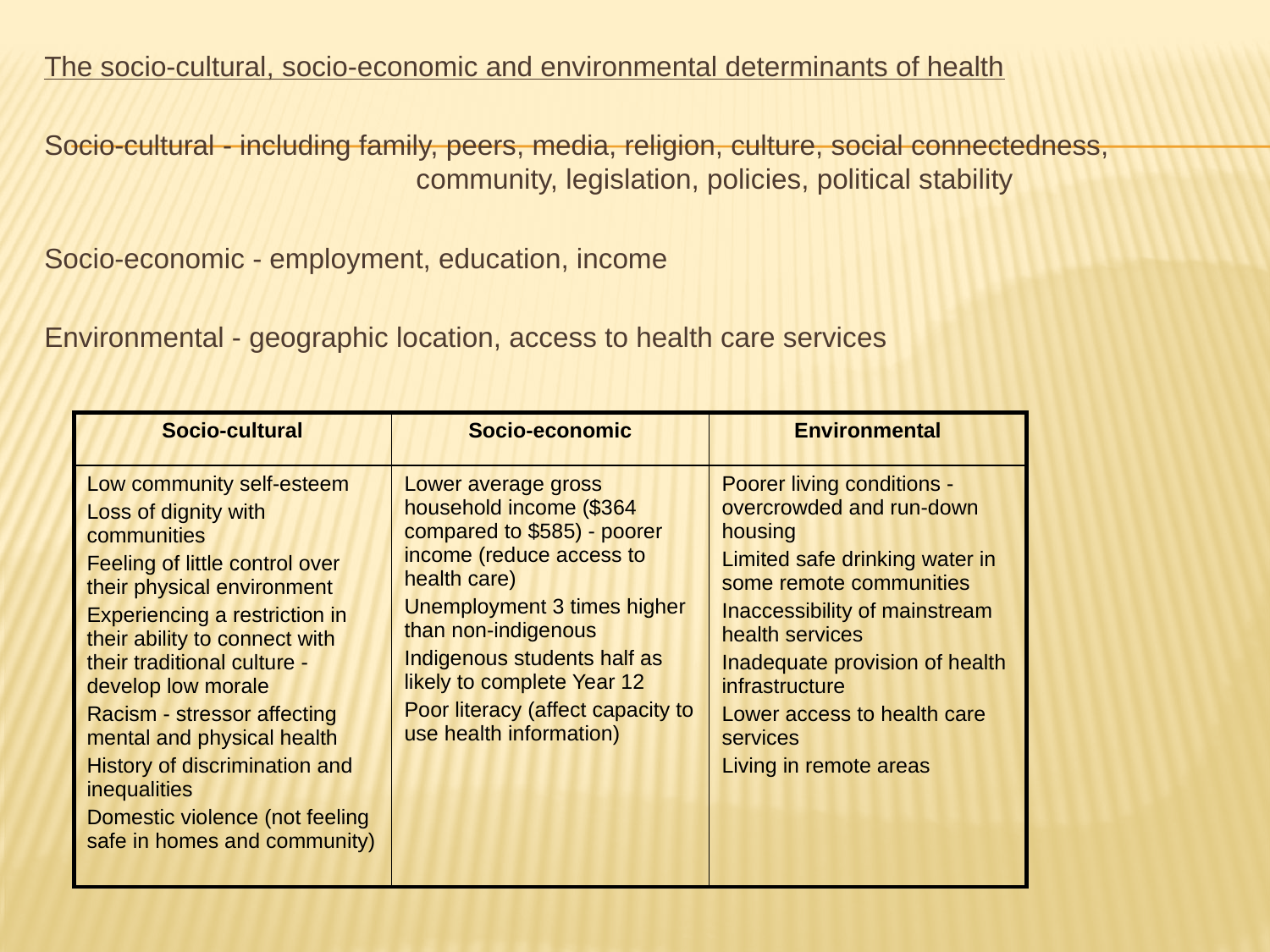

The socio-cultural, socio-economic and environmental determinants of health

Socio-cultural - including family, peers, media, religion, culture, social connectedness, 		         community, legislation, policies, political stability

Socio-economic - employment, education, income

Environmental - geographic location, access to health care services

| Socio-cultural | Socio-economic | Environmental |
| --- | --- | --- |
| Low community self-esteem Loss of dignity with communities Feeling of little control over their physical environment Experiencing a restriction in their ability to connect with their traditional culture - develop low morale Racism - stressor affecting mental and physical health History of discrimination and inequalities Domestic violence (not feeling safe in homes and community) | Lower average gross household income ($364 compared to $585) - poorer income (reduce access to health care) Unemployment 3 times higher than non-indigenous Indigenous students half as likely to complete Year 12 Poor literacy (affect capacity to use health information) | Poorer living conditions - overcrowded and run-down housing Limited safe drinking water in some remote communities Inaccessibility of mainstream health services Inadequate provision of health infrastructure Lower access to health care services Living in remote areas |